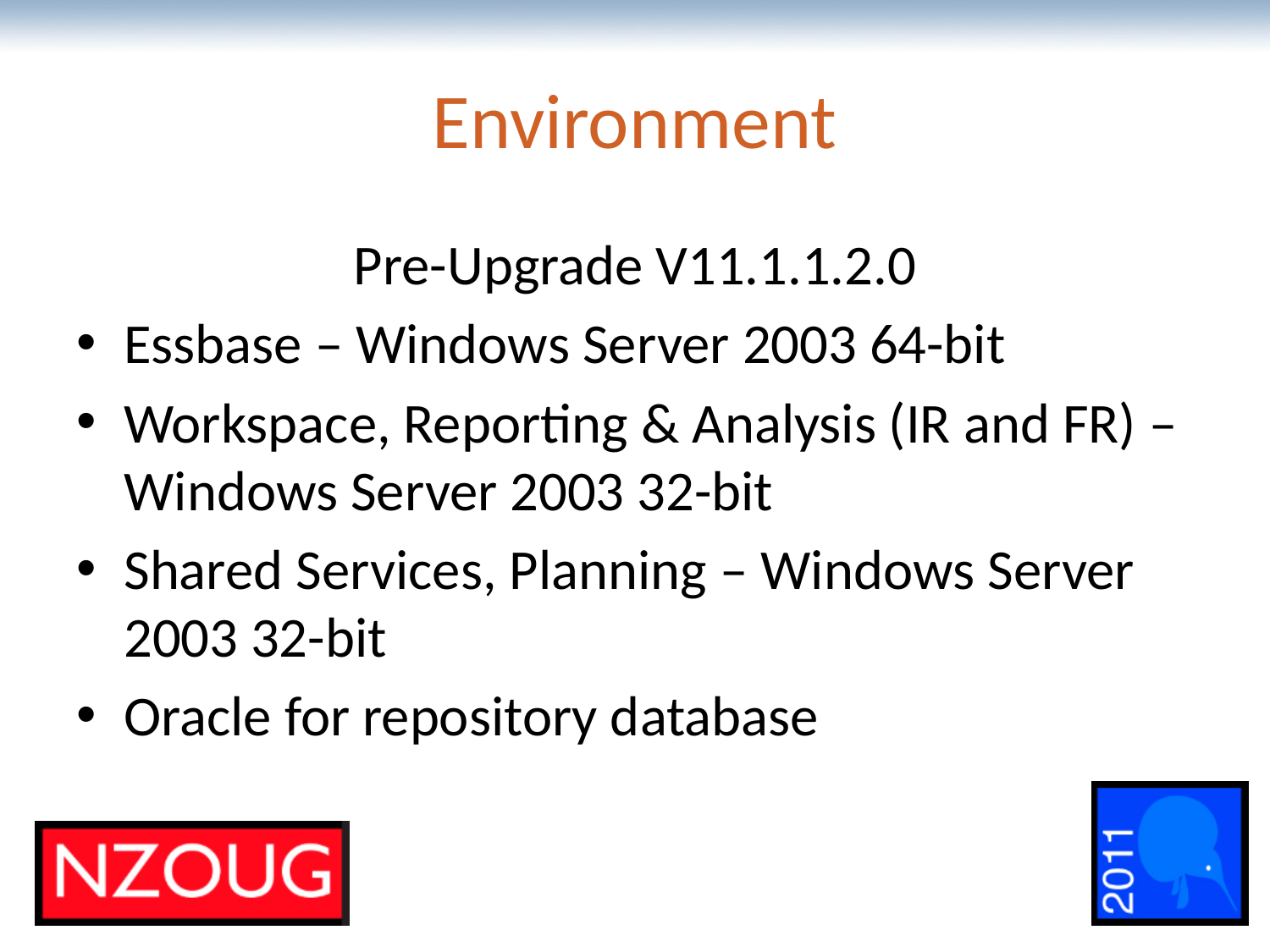

# Environment
Pre-Upgrade V11.1.1.2.0
Essbase – Windows Server 2003 64-bit
Workspace, Reporting & Analysis (IR and FR) – Windows Server 2003 32-bit
Shared Services, Planning – Windows Server 2003 32-bit
Oracle for repository database